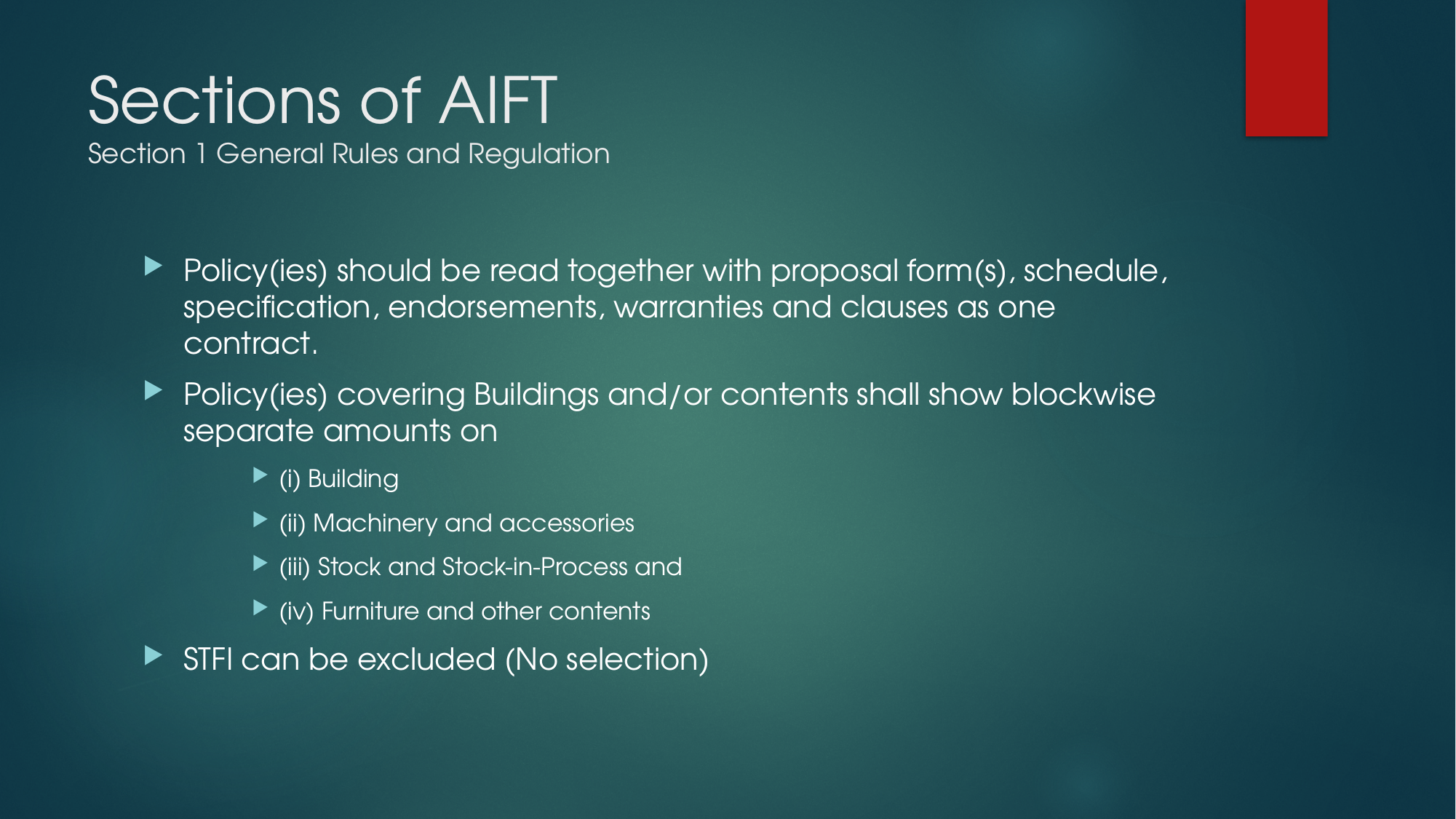

# Sections of AIFT Section 1 General Rules and Regulation
Policy(ies) should be read together with proposal form(s), schedule, specification, endorsements, warranties and clauses as one contract.
Policy(ies) covering Buildings and/or contents shall show blockwise separate amounts on
(i) Building
(ii) Machinery and accessories
(iii) Stock and Stock-in-Process and
(iv) Furniture and other contents
STFI can be excluded (No selection)